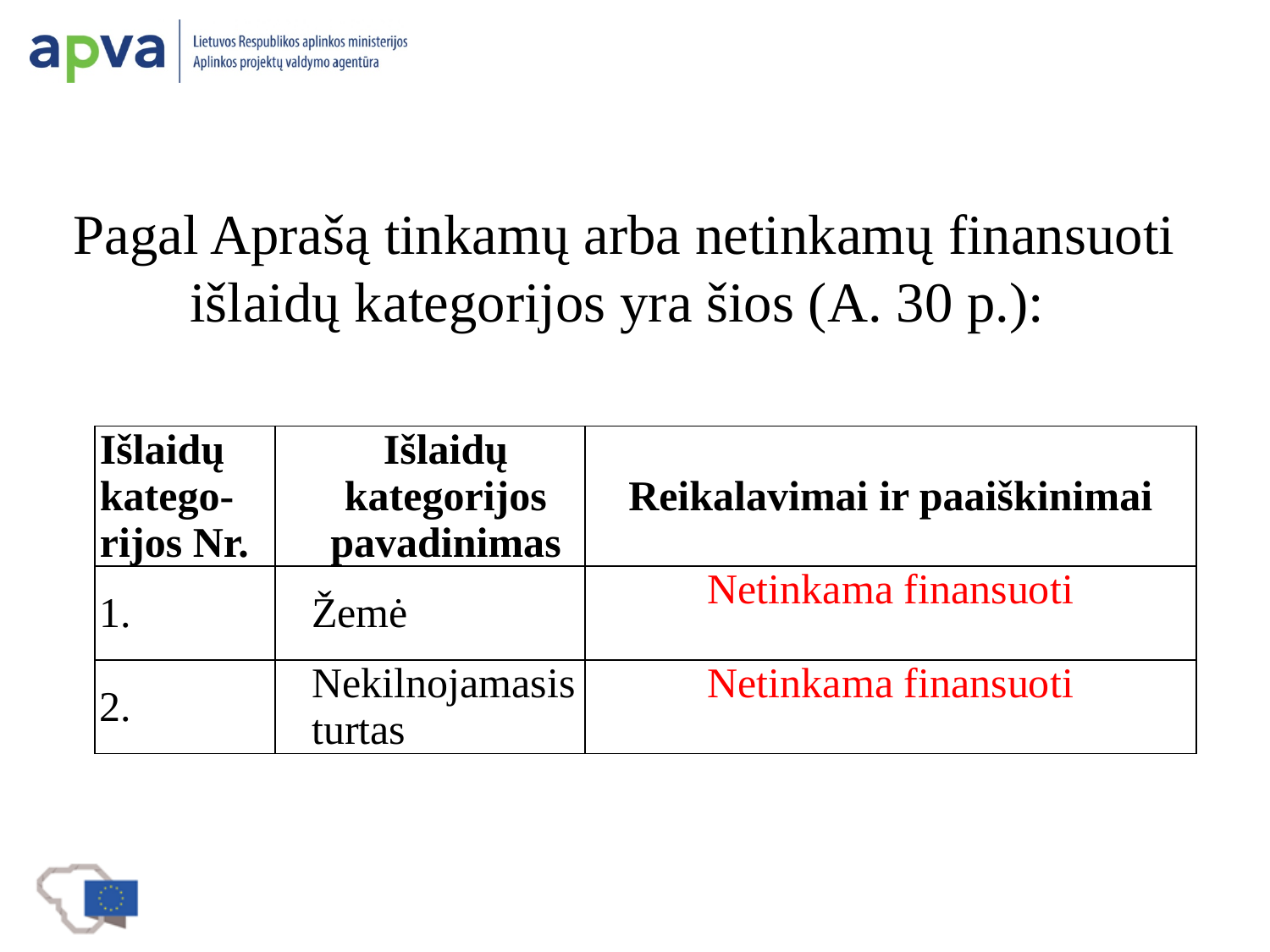

Pagal Aprašą tinkamų arba netinkamų finansuoti išlaidų kategorijos yra šios (A. 30 p.):
| Išlaidų katego-rijos Nr. | Išlaidų kategorijos pavadinimas | Reikalavimai ir paaiškinimai |
| --- | --- | --- |
| 1. | Žemė | Netinkama finansuoti |
| 2. | Nekilnojamasis turtas | Netinkama finansuoti |